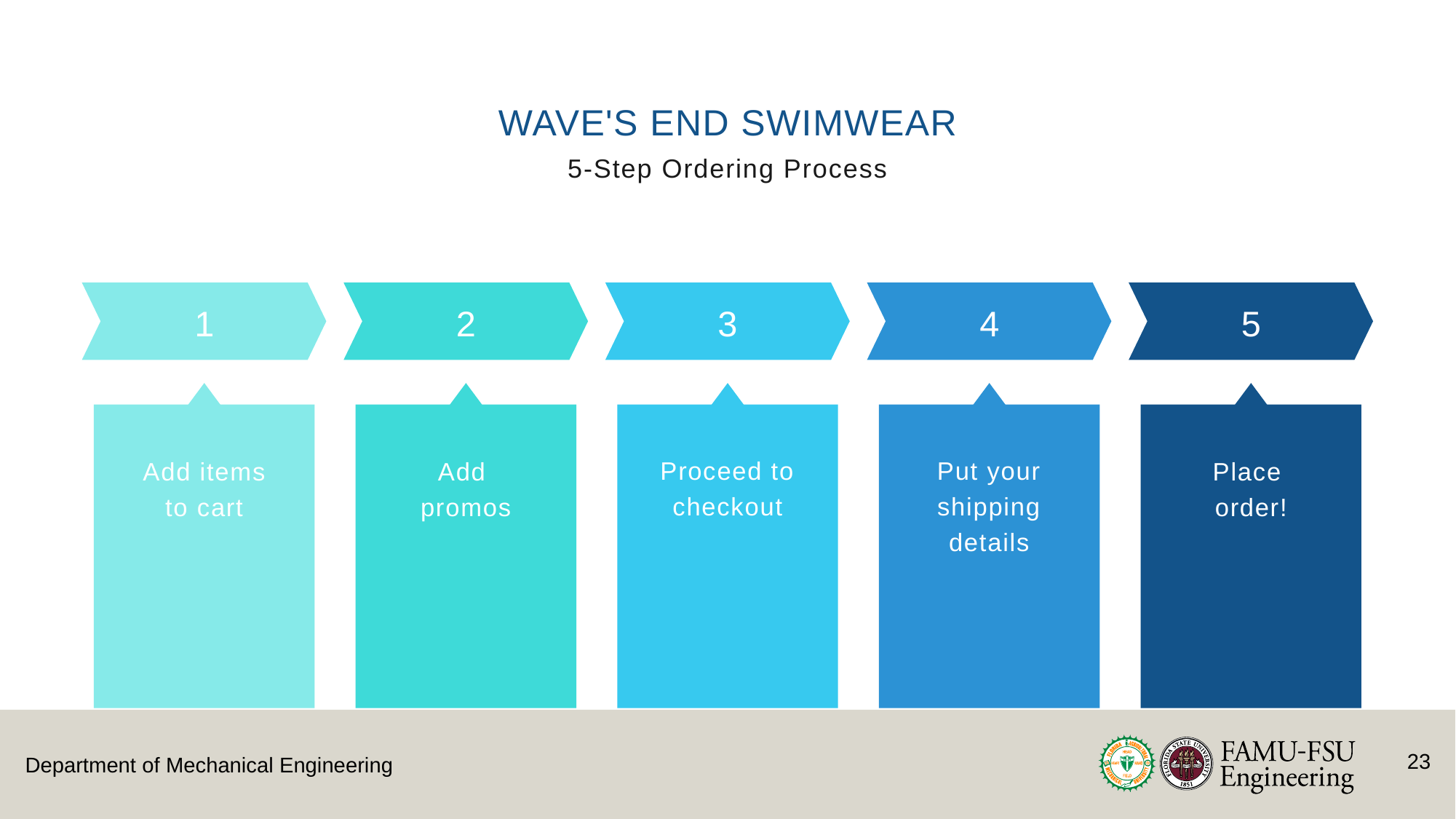

WAVE'S END SWIMWEAR
5-Step Ordering Process

1
2
3
4
5

Proceed to checkout
Put your shipping details
Add items
to cart
Add
promos
Place
order!
23